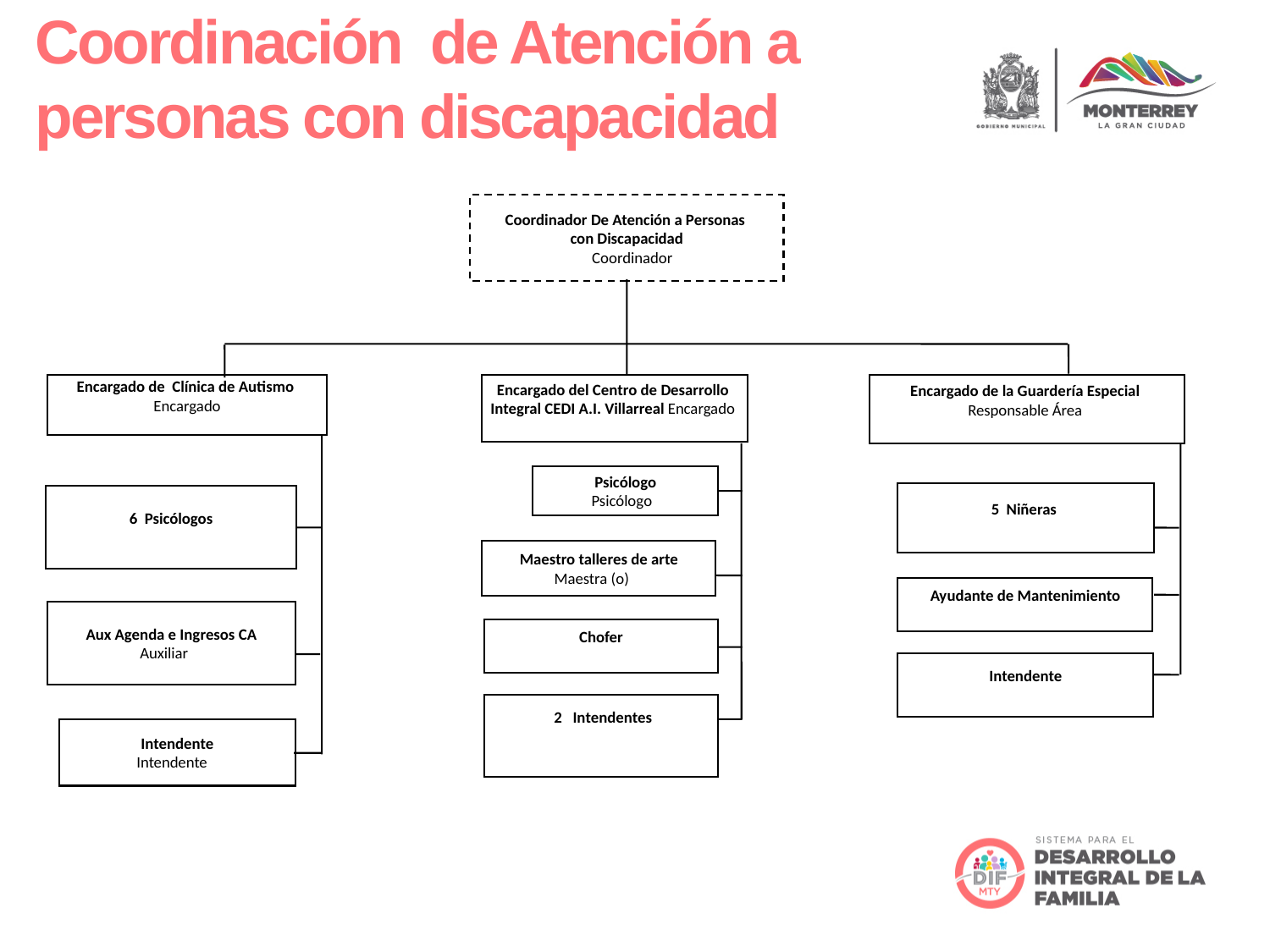

Coordinación  de Atención a personas con discapacidad
Coordinador De Atención a Personas
con Discapacidad
    Coordinador

Encargado de la Guardería Especial
Responsable Área

Encargado del Centro de Desarrollo
Integral CEDI A.I. Villarreal Encargado

Encargado de  Clínica de Autismo
Encargado

Psicólogo
 Psicólogo

5  Niñeras

6  Psicólogos

Maestro talleres de arte
Maestra (o)

Ayudante de Mantenimiento

Aux Agenda e Ingresos CA
Auxiliar

Chofer

Intendente

 2   Intendentes

Intendente
Intendente